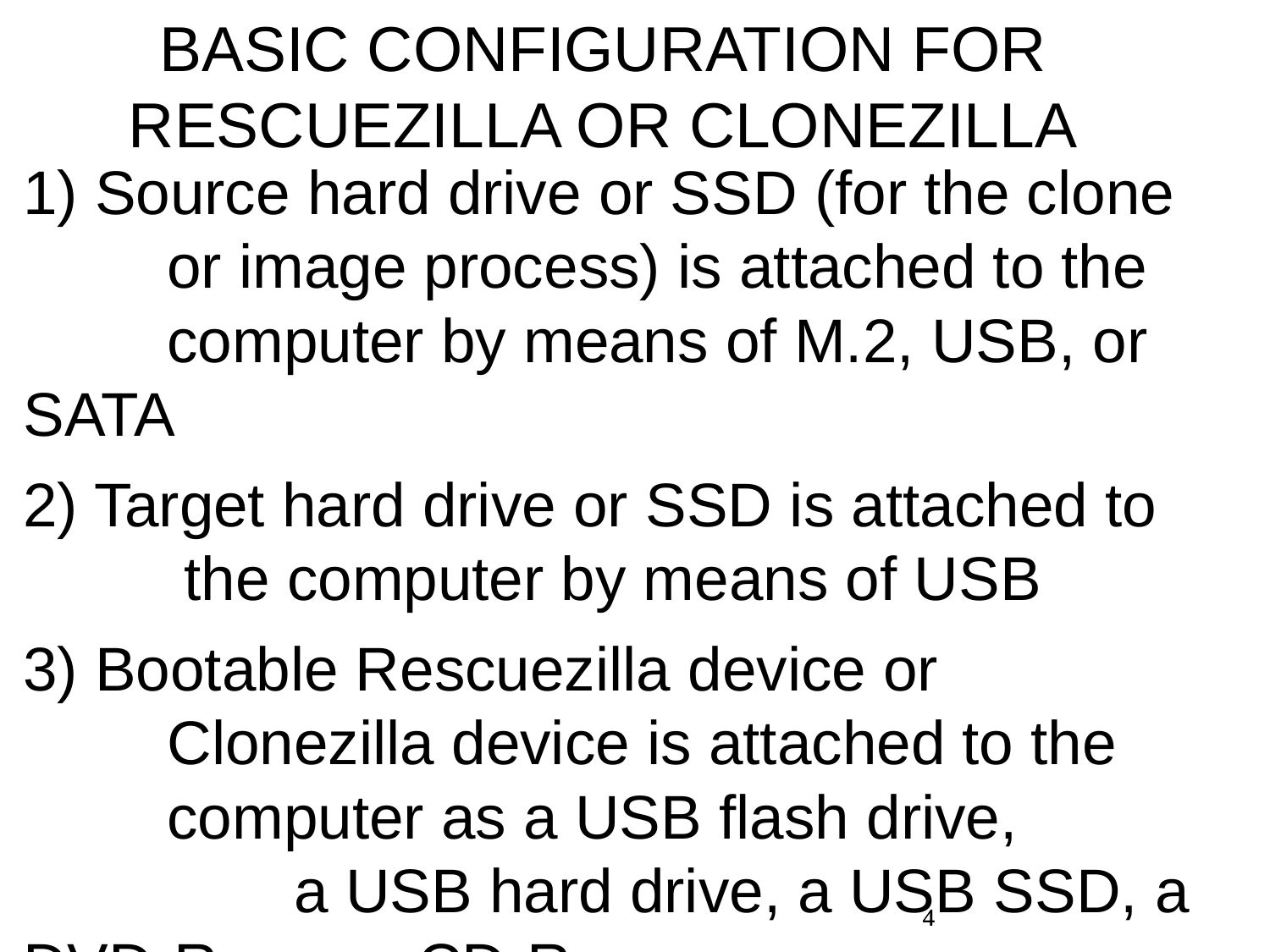

BASIC CONFIGURATION FOR RESCUEZILLA OR CLONEZILLA
1) Source hard drive or SSD (for the clone     	 or image process) is attached to the 	 	 computer by means of M.2, USB, or SATA
2) Target hard drive or SSD is attached to 	  the computer by means of USB
3) Bootable Rescuezilla device or 	 	 	 Clonezilla device is attached to the 	 	 computer as a USB flash drive,                           	 a USB hard drive, a USB SSD, a DVD-R, 	 or a CD-R
4
4